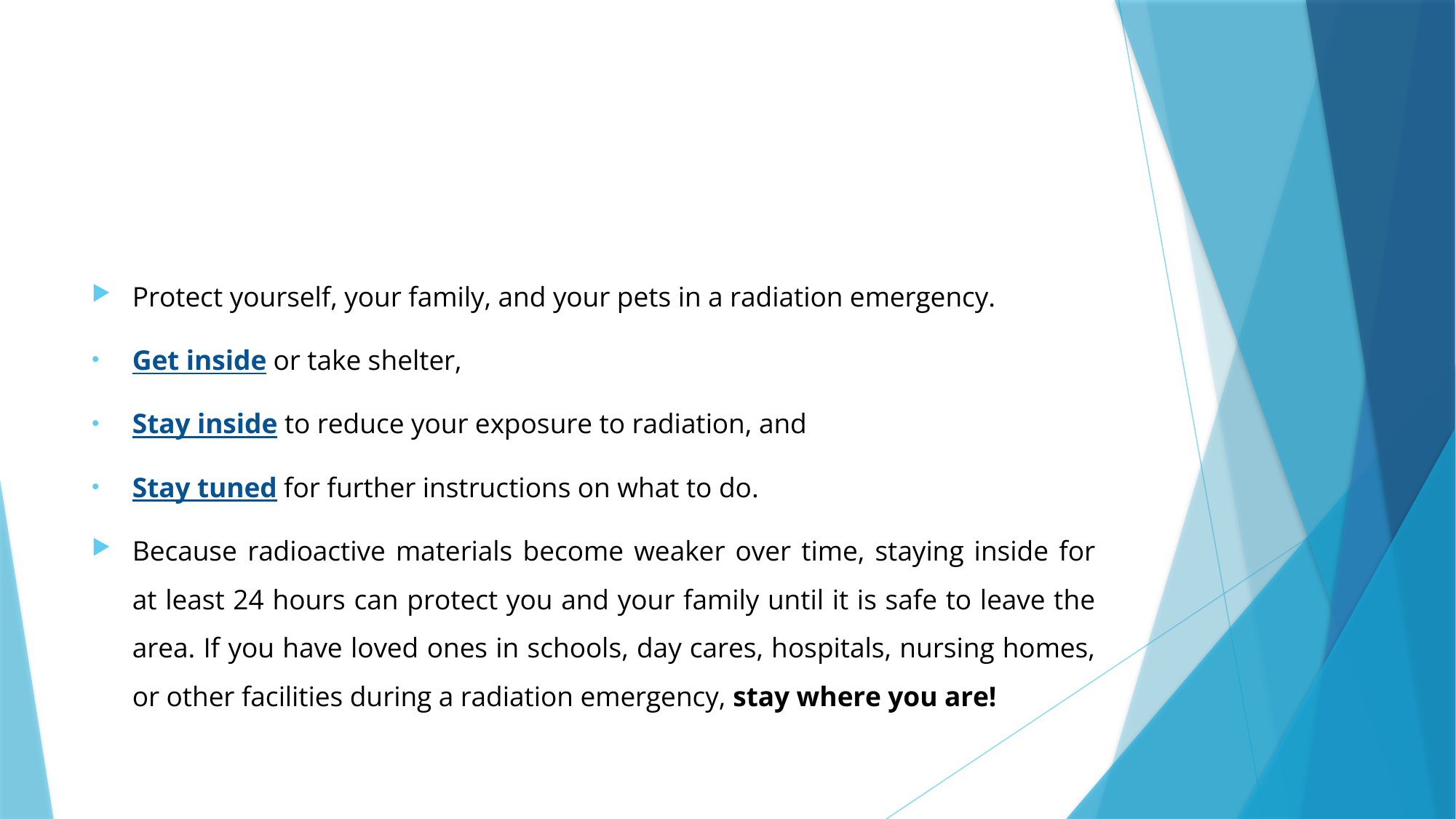

#
Protect yourself, your family, and your pets in a radiation emergency.
Get inside or take shelter,
Stay inside to reduce your exposure to radiation, and
Stay tuned for further instructions on what to do.
Because radioactive materials become weaker over time, staying inside for at least 24 hours can protect you and your family until it is safe to leave the area. If you have loved ones in schools, day cares, hospitals, nursing homes, or other facilities during a radiation emergency, stay where you are!